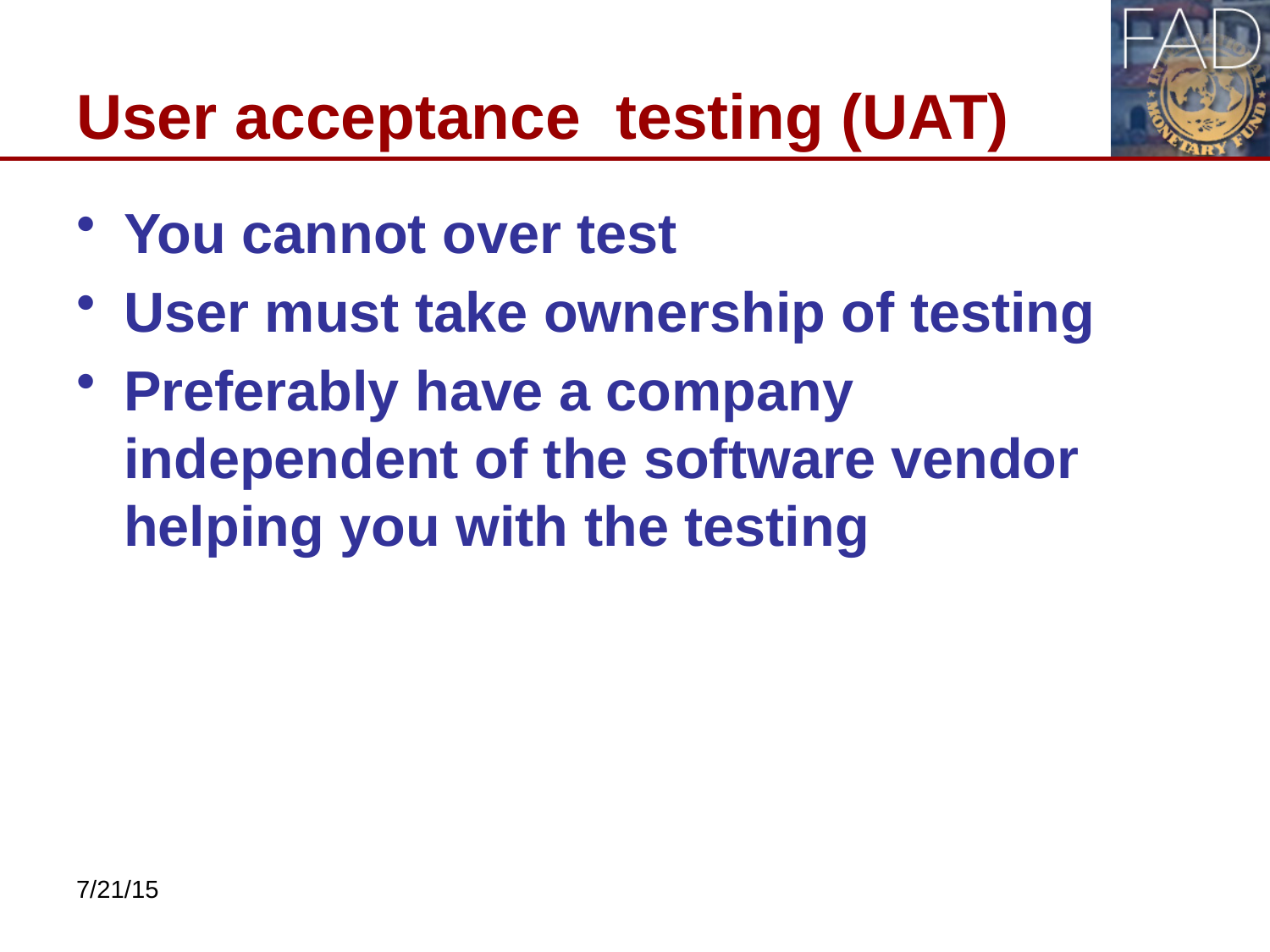

# User acceptance  testing (UAT)
You cannot over test
User must take ownership of testing
Preferably have a company independent of the software vendor helping you with the testing

7/21/15
13